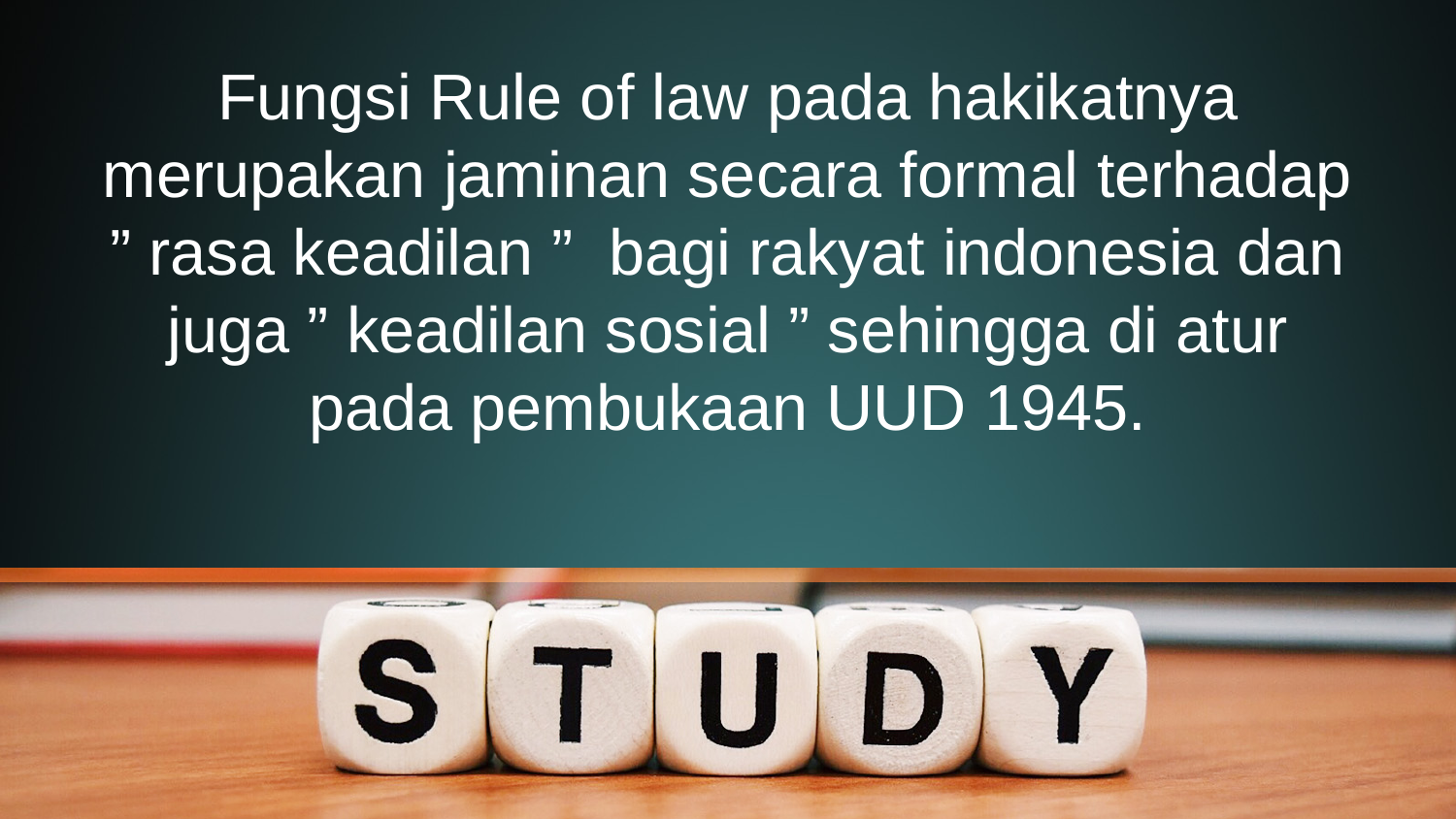

# Fungsi Rule of law pada hakikatnya merupakan jaminan secara formal terhadap ” rasa keadilan ”  bagi rakyat indonesia dan juga ” keadilan sosial ” sehingga di atur pada pembukaan UUD 1945.